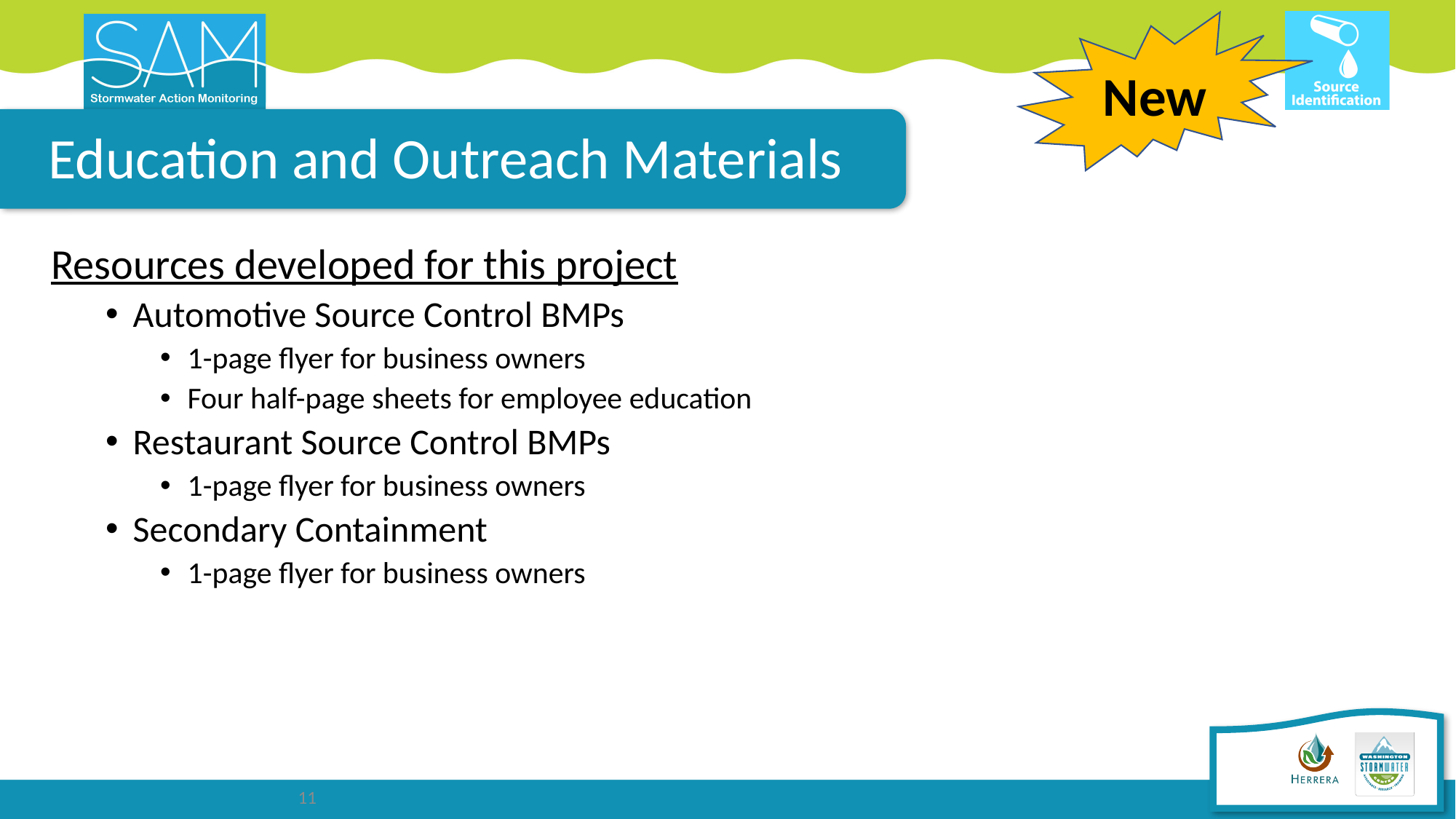

New
Education and Outreach Materials
Resources developed for this project
Automotive Source Control BMPs
1-page flyer for business owners
Four half-page sheets for employee education
Restaurant Source Control BMPs
1-page flyer for business owners
Secondary Containment
1-page flyer for business owners

11